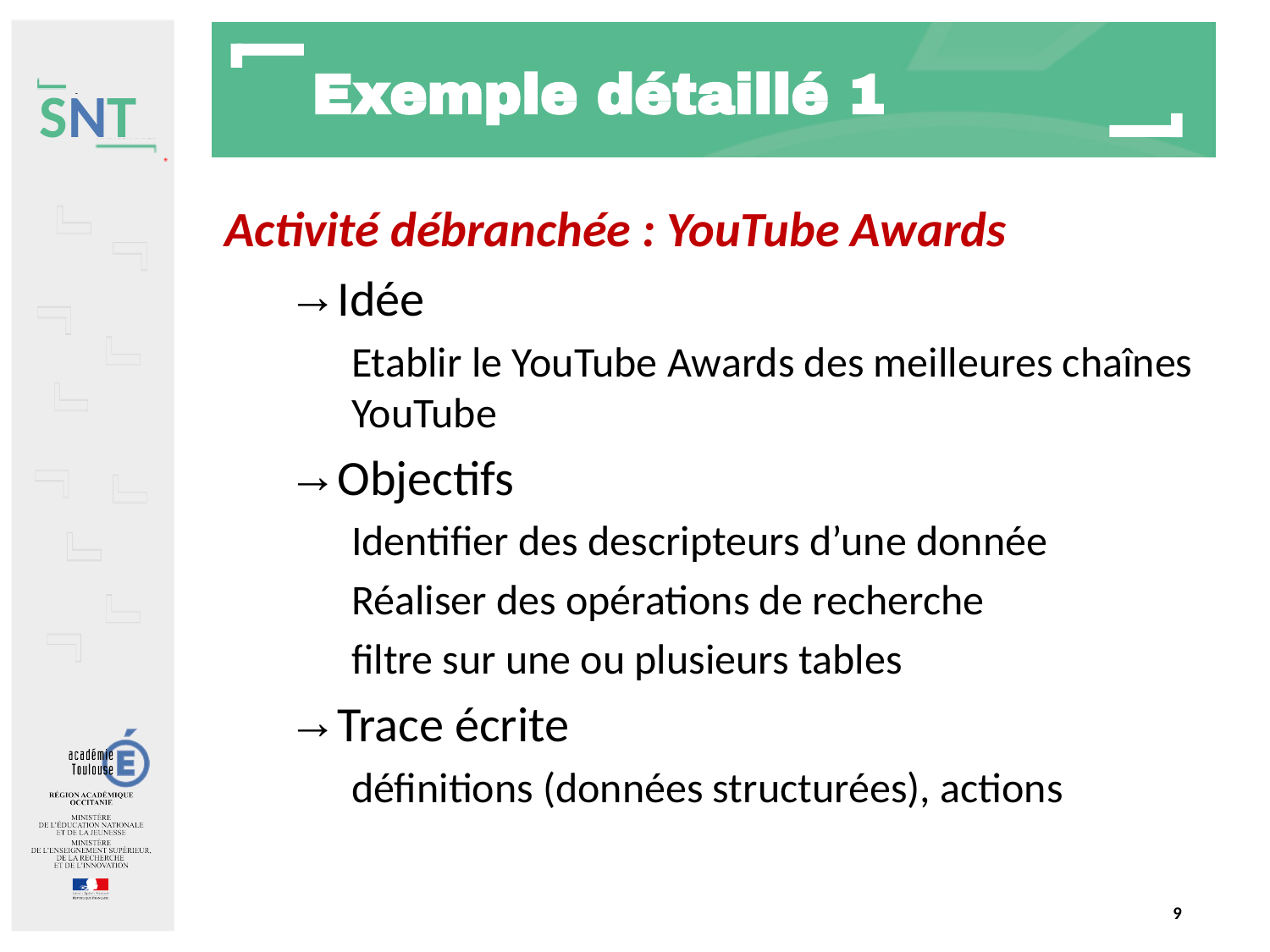

# Exemple détaillé 1
Activité débranchée : YouTube Awards
Idée
Etablir le YouTube Awards des meilleures chaînes YouTube
Objectifs
Identifier des descripteurs d’une donnée
Réaliser des opérations de recherche
filtre sur une ou plusieurs tables
Trace écrite
définitions (données structurées), actions
9